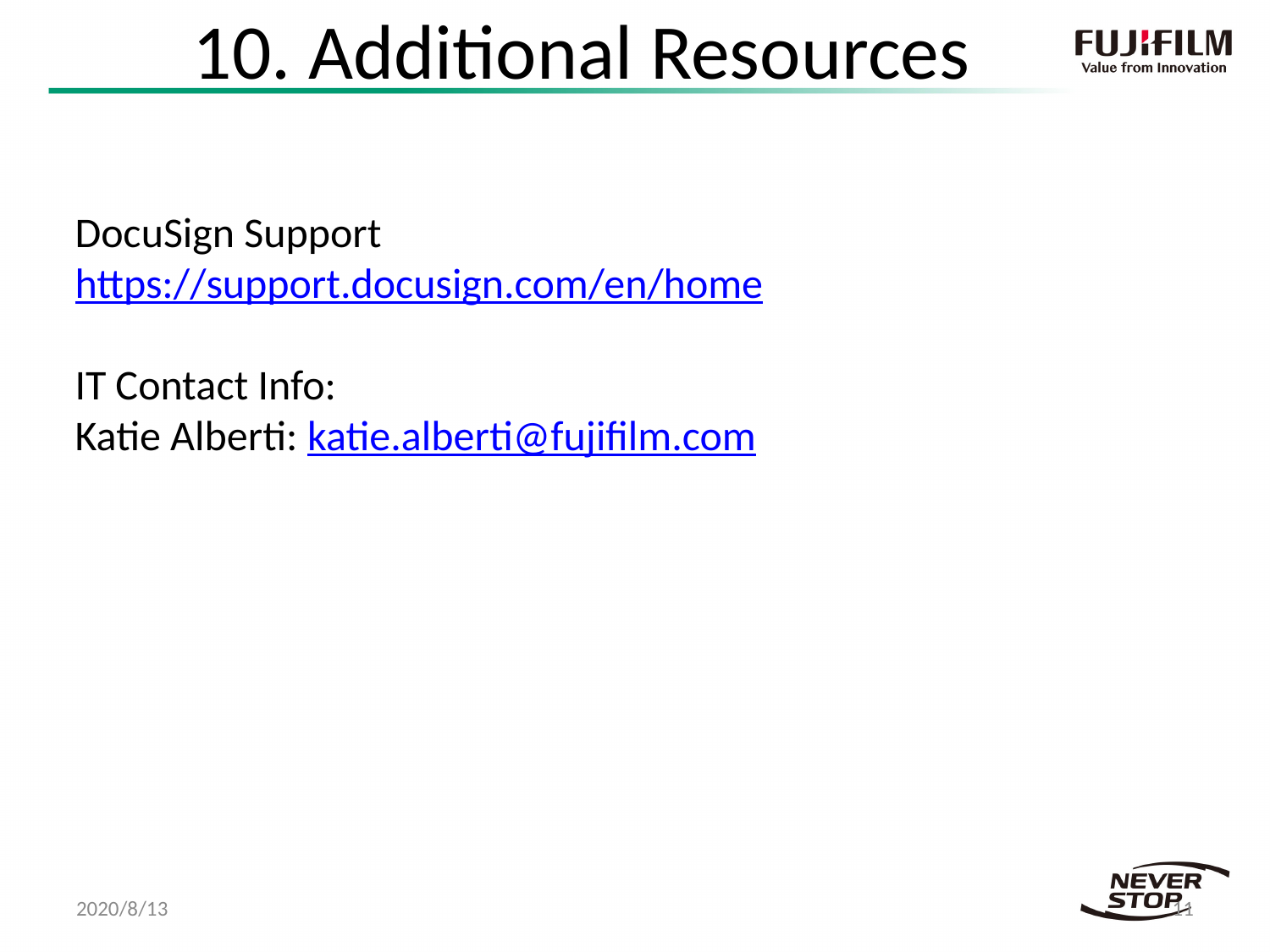

10. Additional Resources

DocuSign Support
https://support.docusign.com/en/home

IT Contact Info:
Katie Alberti: katie.alberti@fujifilm.com

2020/8/13
11